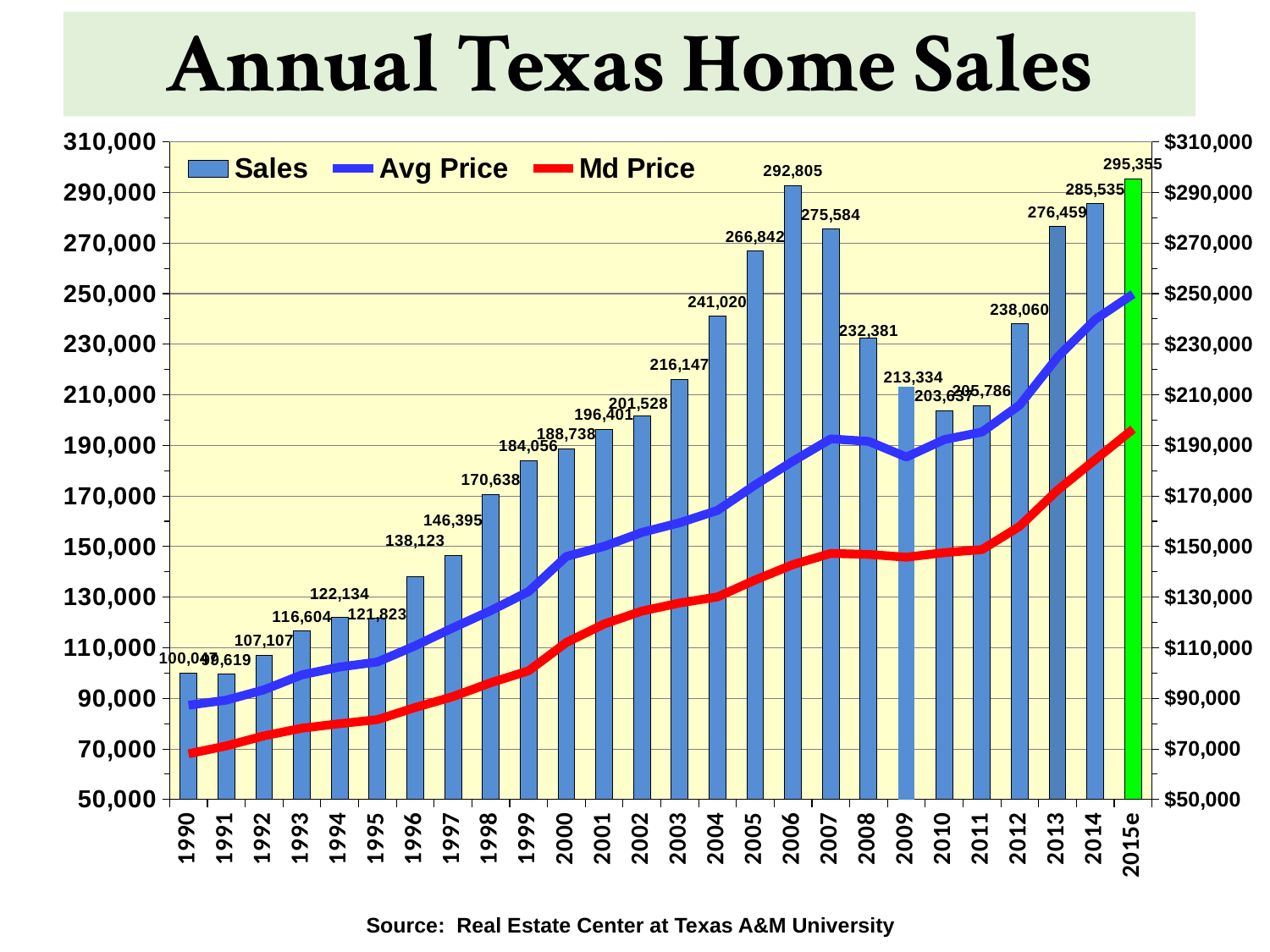

Annual Texas Home Sales

### Chart

| Category | Sales | Avg Price | Md Price |
|---|---|---|---|
| 1990 | 100047.0 | 87300.0 | 68100.0 |
| 1991 | 99619.0 | 89300.0 | 71200.0 |
| 1992 | 107107.0 | 93400.0 | 75200.0 |
| 1993 | 116604.0 | 99300.0 | 78200.0 |
| 1994 | 122134.0 | 102400.0 | 80000.0 |
| 1995 | 121823.0 | 104400.0 | 81600.0 |
| 1996 | 138123.0 | 110800.0 | 86400.0 |
| 1997 | 146395.0 | 117900.0 | 90700.0 |
| 1998 | 170638.0 | 124700.0 | 96200.0 |
| 1999 | 184056.0 | 132200.0 | 100900.0 |
| 2000 | 188738.0 | 146100.0 | 112100.0 |
| 2001 | 196401.0 | 150100.0 | 119400.0 |
| 2002 | 201528.0 | 155600.0 | 124500.0 |
| 2003 | 216147.0 | 159400.0 | 127700.0 |
| 2004 | 241020.0 | 164300.0 | 130100.0 |
| 2005 | 266842.0 | 174400.0 | 136800.0 |
| 2006 | 292805.0 | 183800.0 | 142900.0 |
| 2007 | 275584.0 | 192600.0 | 147300.0 |
| 2008 | 232381.0 | 191600.0 | 146900.0 |
| 2009 | 213334.0 | 185400.0 | 145800.0 |
| 2010 | 203637.0 | 192300.0 | 147600.0 |
| 2011 | 205786.0 | 195300.0 | 148800.0 |
| 2012 | 238060.0 | 206000.0 | 158000.0 |
| 2013 | 276459.0 | 224900.0 | 172300.0 |
| 2014 | 285535.0 | 239800.0 | 184400.0 |
| 2015e | 295355.0 | 249827.27272727274 | 196463.63636363635 |
Source:  Real Estate Center at Texas A&M University